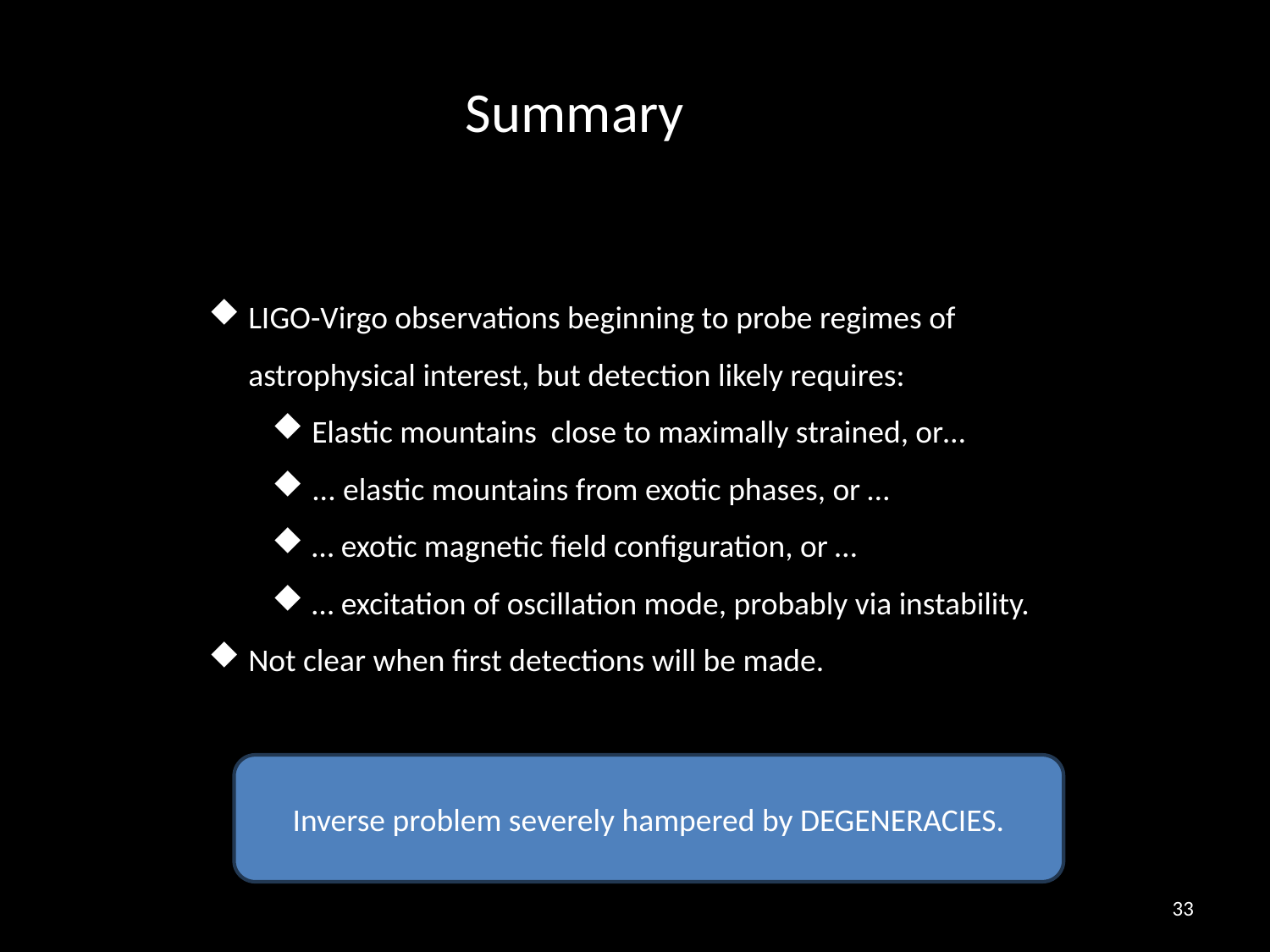

Summary

LIGO-Virgo observations beginning to probe regimes of astrophysical interest, but detection likely requires:
Elastic mountains  close to maximally strained, or…
... elastic mountains from exotic phases, or …
… exotic magnetic field configuration, or …
… excitation of oscillation mode, probably via instability.
Not clear when first detections will be made.

Inverse problem severely hampered by DEGENERACIES.
33